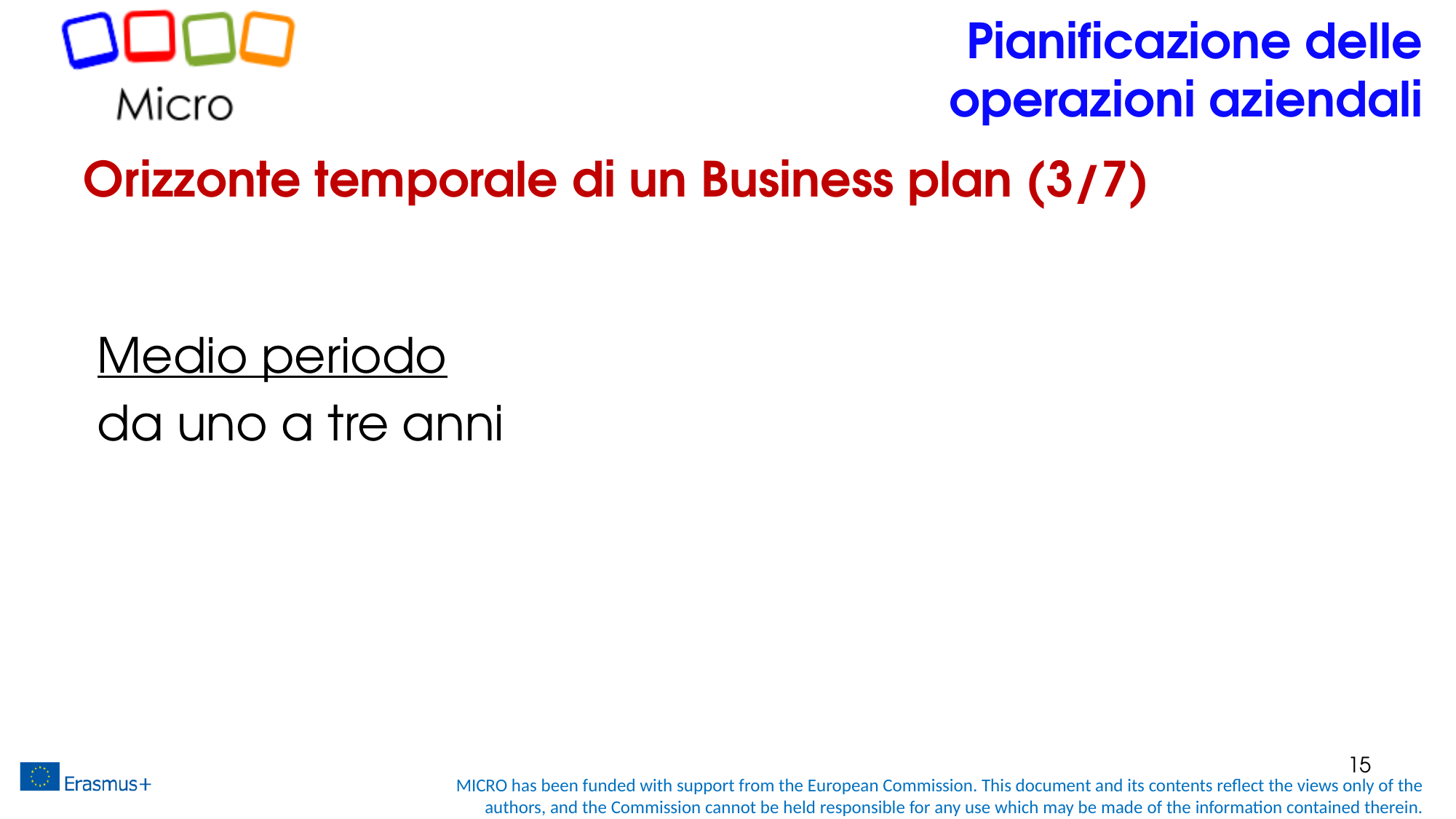

# Pianificazione delle operazioni aziendali
Orizzonte temporale di un Business plan (3/7)

 Medio periodo
 da uno a tre anni

15